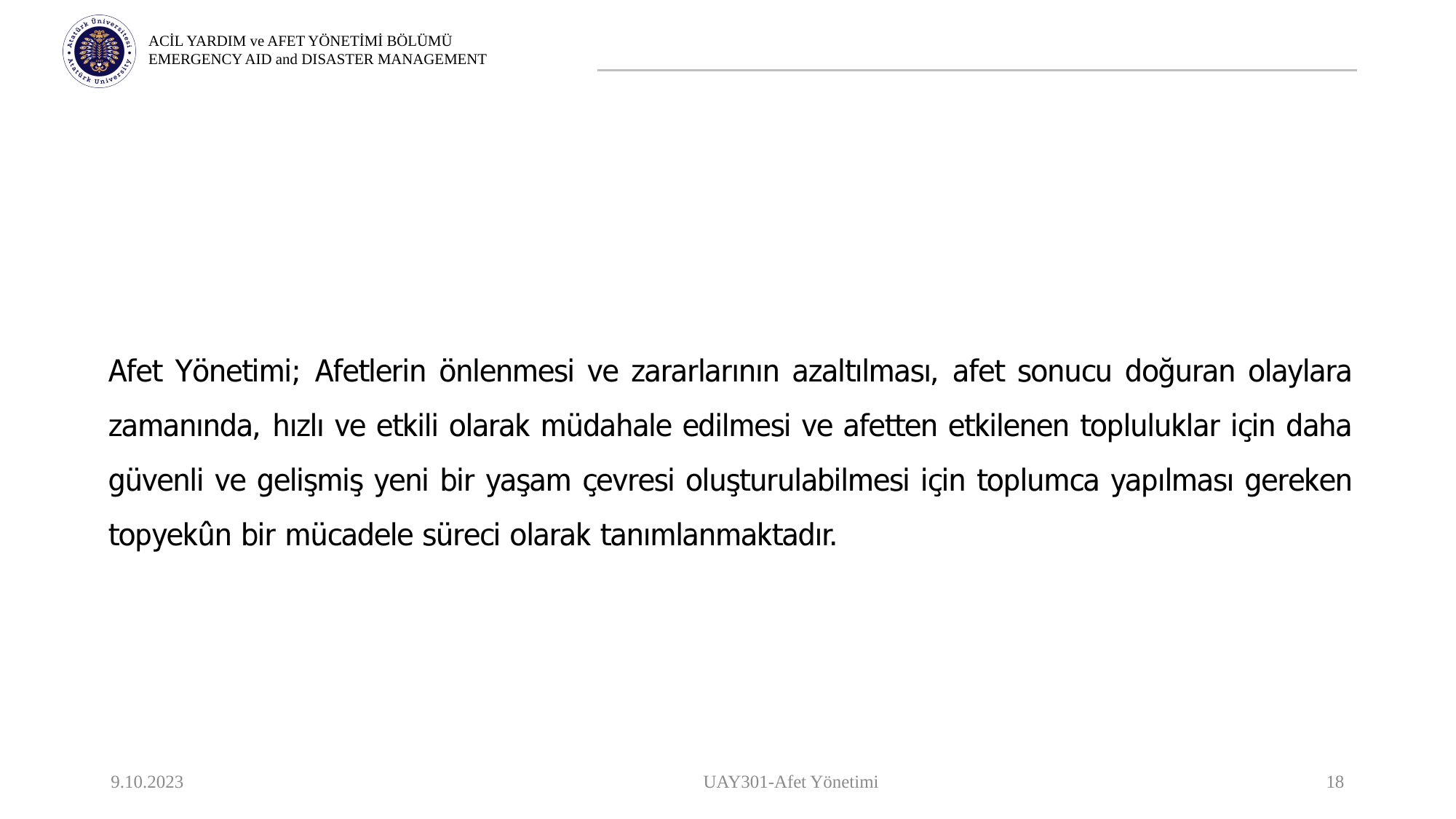

Afet Yönetimi; Afetlerin önlenmesi ve zararlarının azaltılması, afet sonucu doğuran olaylara zamanında, hızlı ve etkili olarak müdahale edilmesi ve afetten etkilenen topluluklar için daha güvenli ve gelişmiş yeni bir yaşam çevresi oluşturulabilmesi için toplumca yapılması gereken topyekûn bir mücadele süreci olarak tanımlanmaktadır.
9.10.2023
UAY301-Afet Yönetimi
18